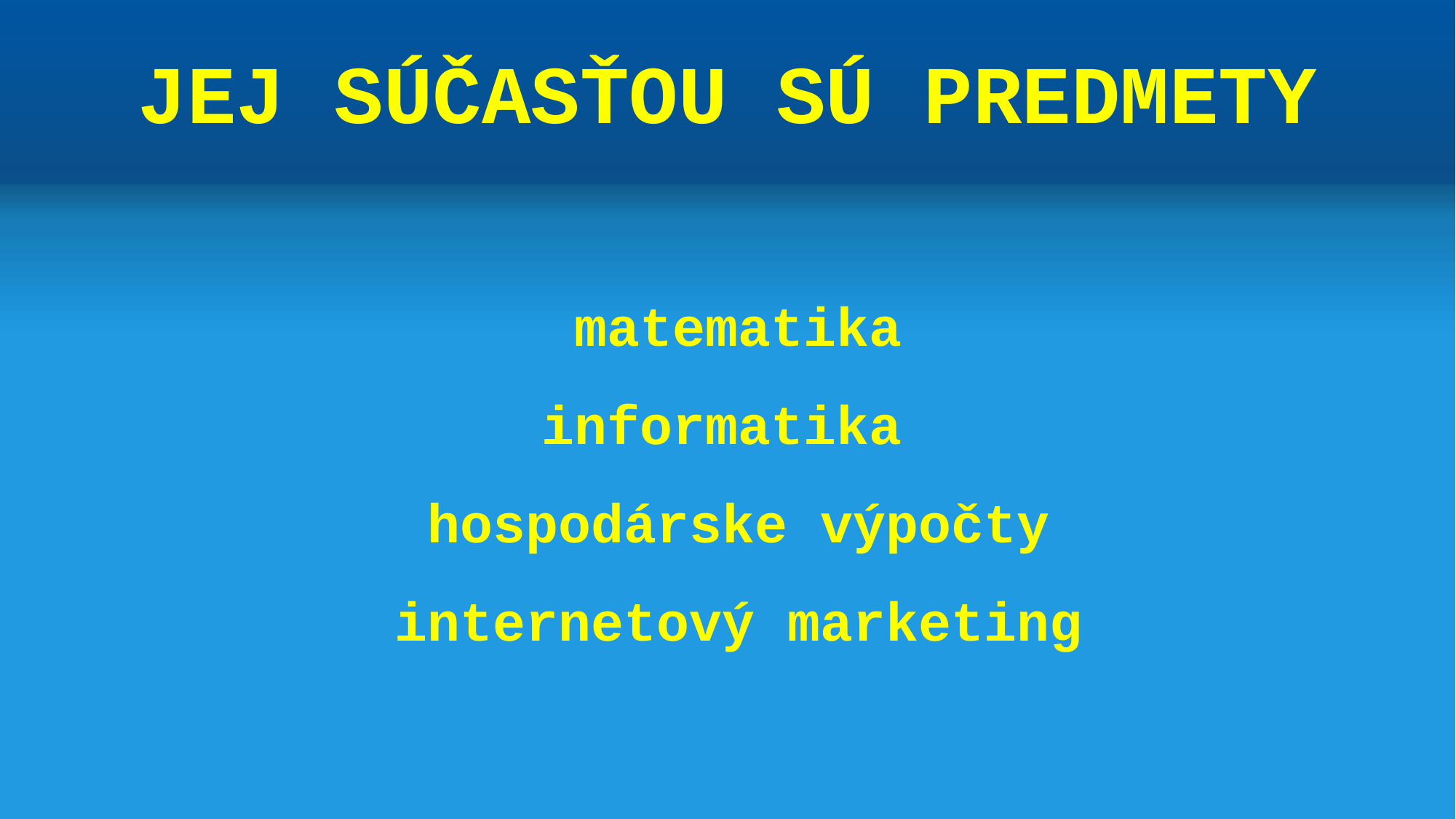

Jej súčasťou sú predmety
# matematika informatika hospodárske výpočty internetový marketing